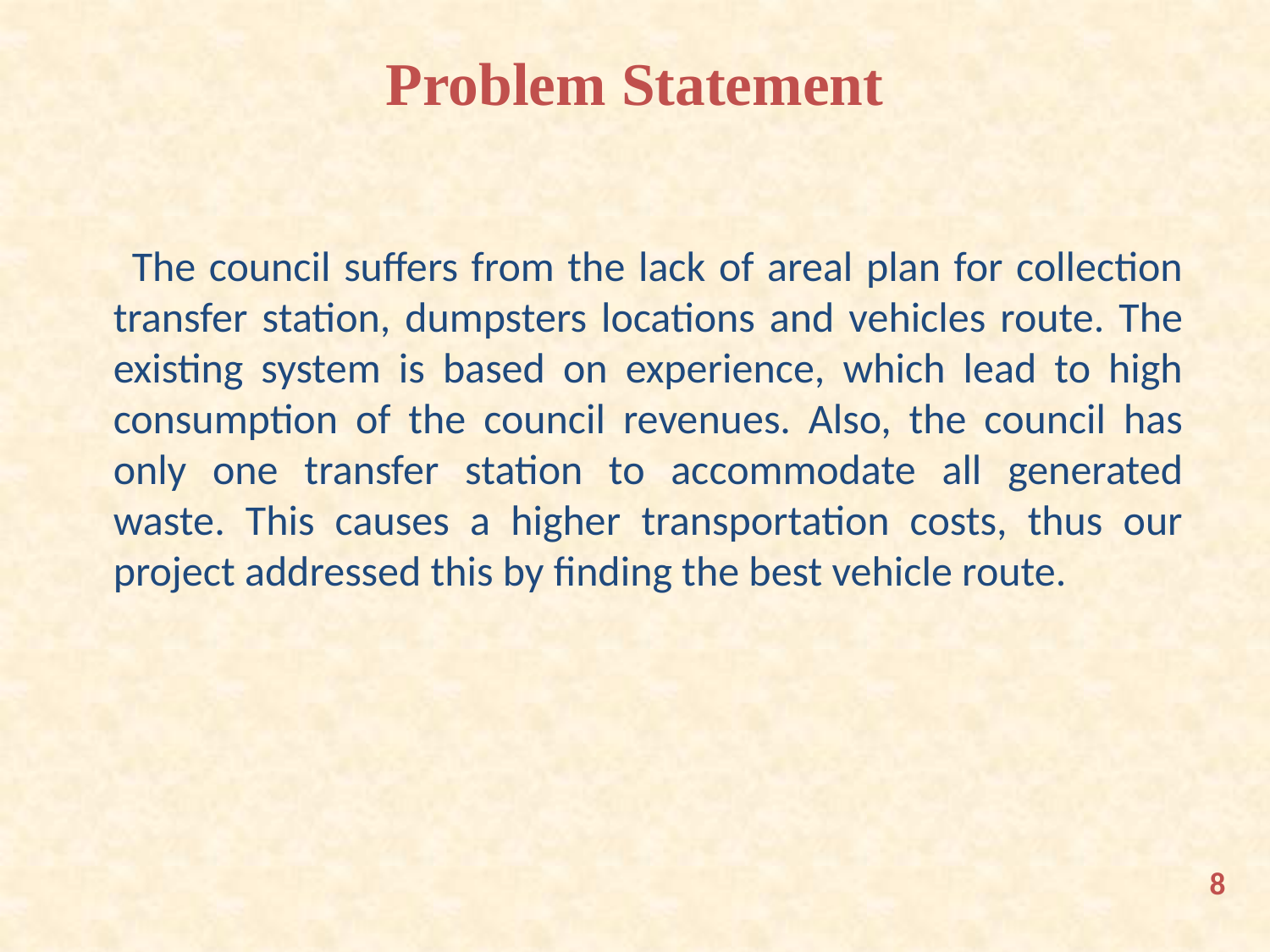

# Problem Statement
     The council suffers from the lack of areal plan for collection transfer station, dumpsters locations and vehicles route. The existing system is based on experience, which lead to high consumption of the council revenues. Also, the council has only one transfer station to accommodate all generated waste. This causes a higher transportation costs, thus our project addressed this by finding the best vehicle route.
8